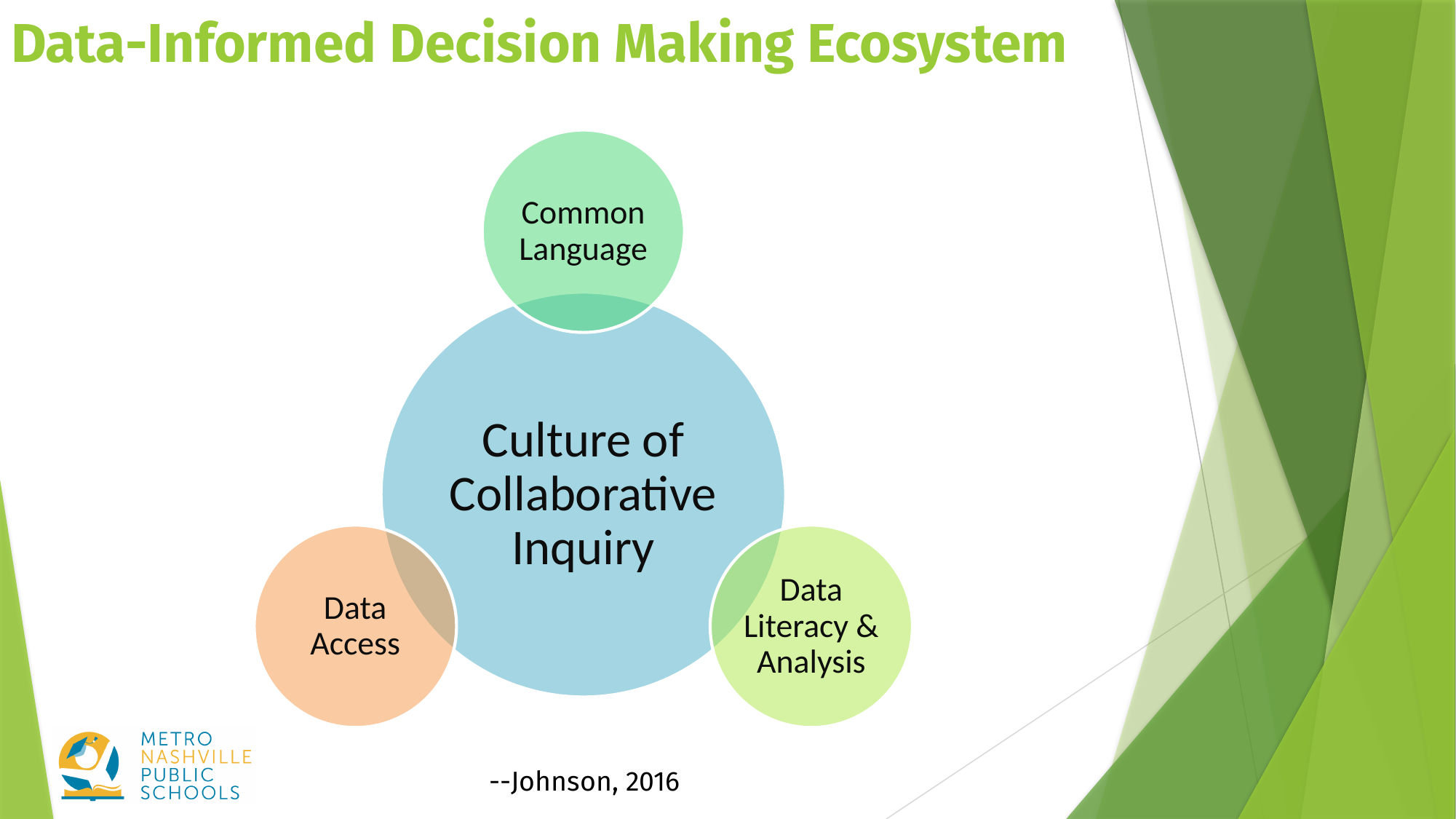

# Data-Informed Decision Making Ecosystem
Culture of Collaborative Inquiry
Common Language
Data Literacy & Analysis
Data Access
--Johnson, 2016